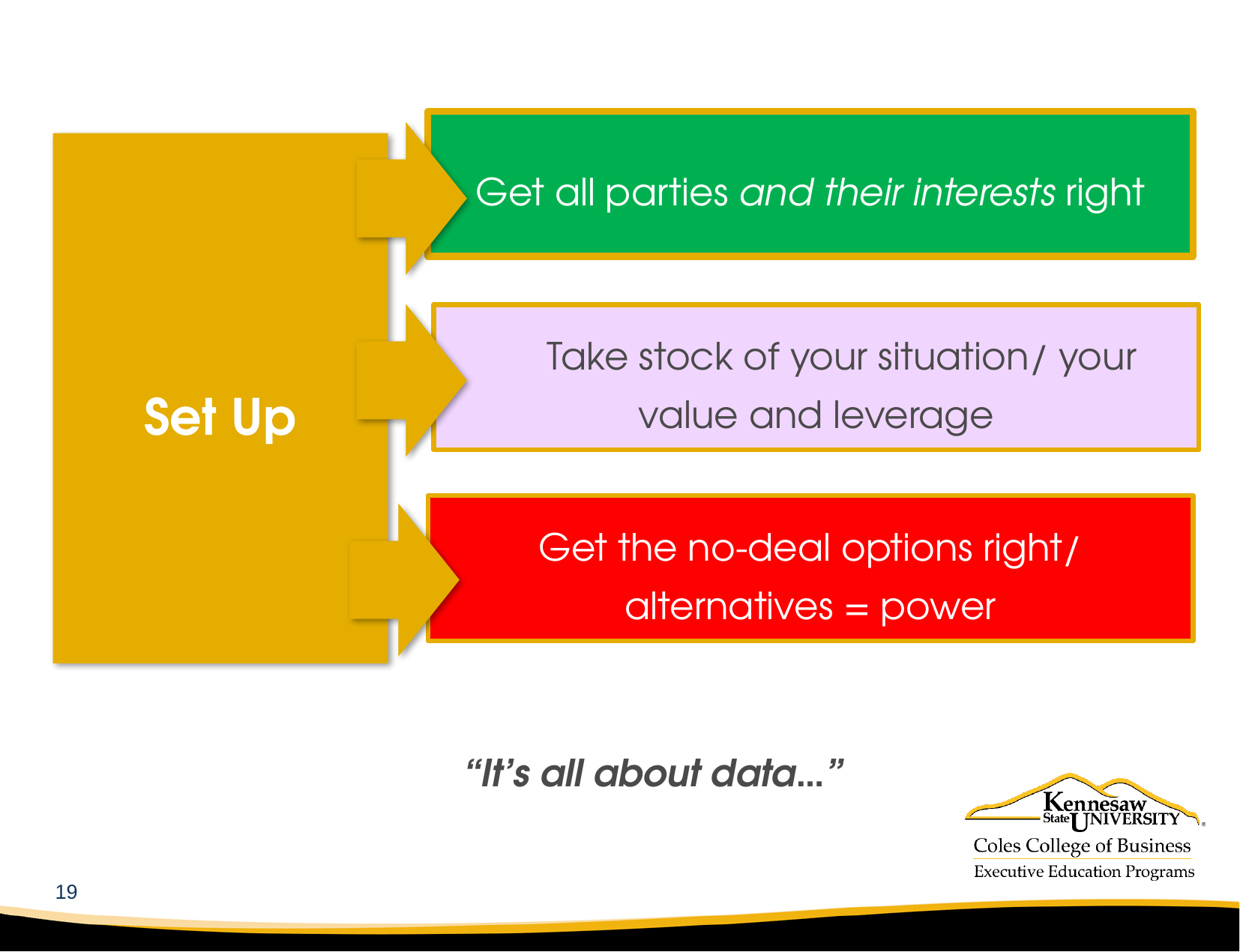

Get all parties and their interests right

     Take stock of your situation/ your value and leverage
Set Up
Get the no-deal options right/ alternatives = power

“It’s all about data…”
19